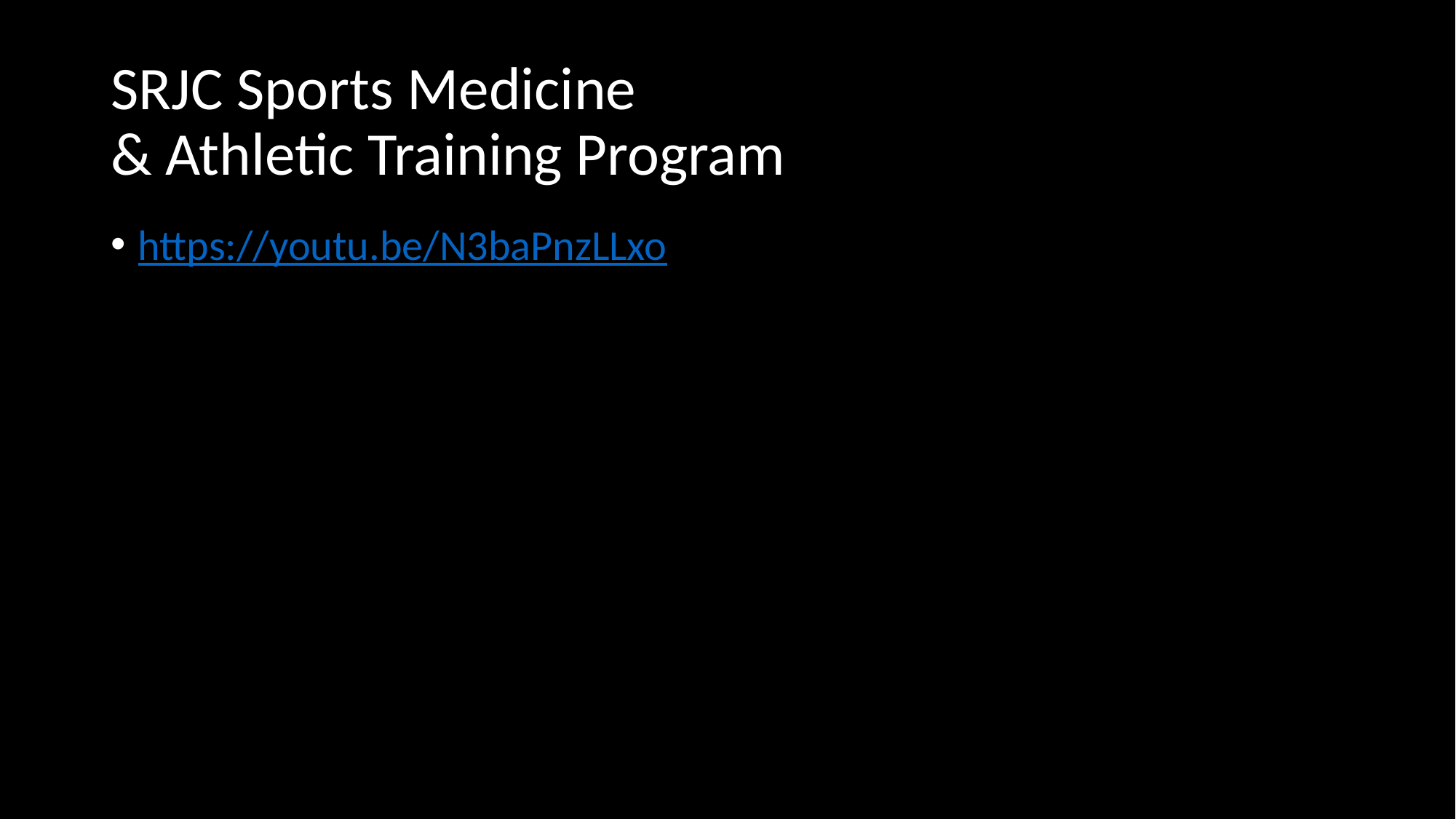

# SRJC Sports Medicine & Athletic Training Program
https://youtu.be/N3baPnzLLxo